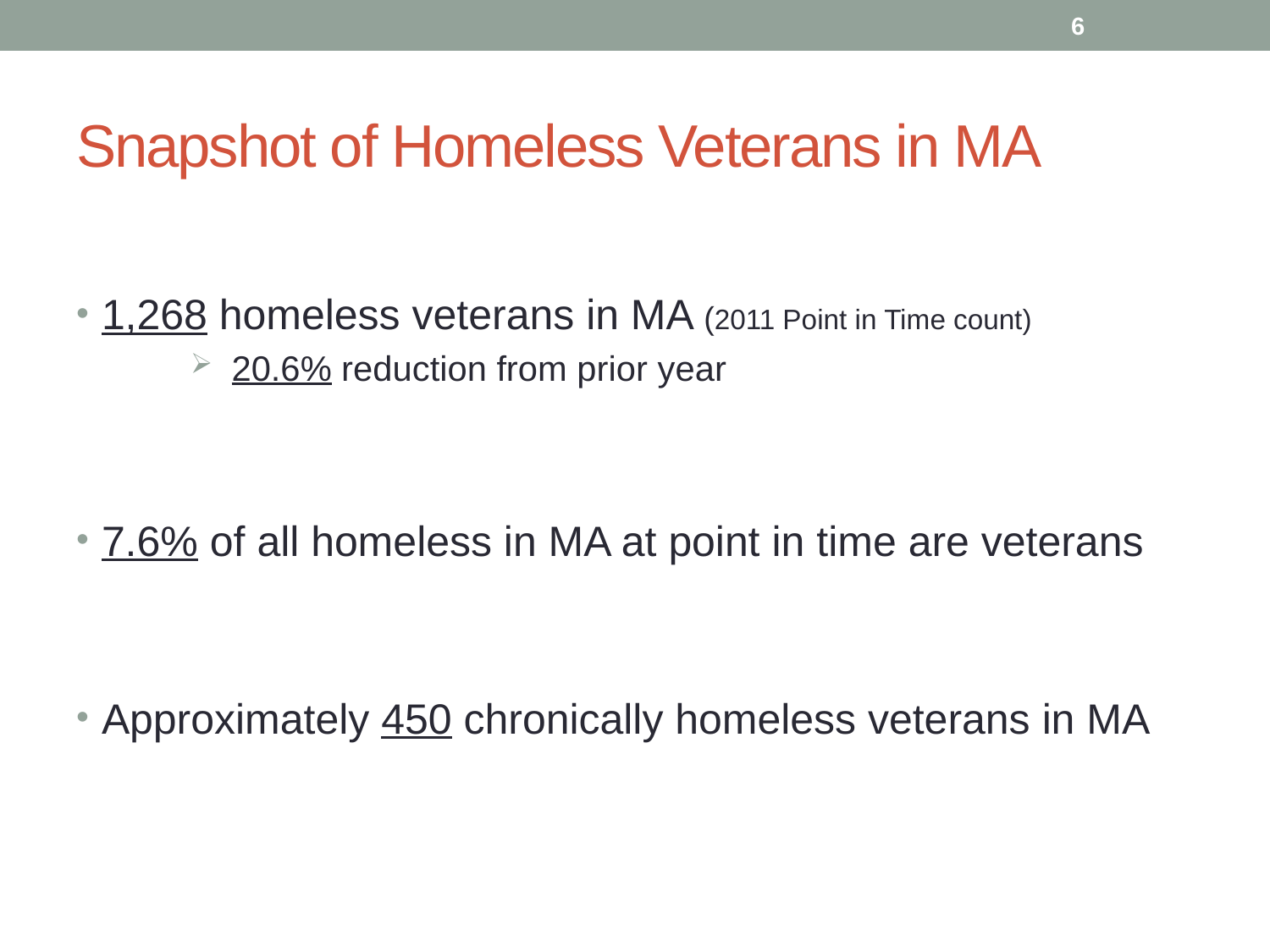

6
# Snapshot of Homeless Veterans in MA

1,268 homeless veterans in MA (2011 Point in Time count)
  20.6% reduction from prior year

7.6% of all homeless in MA at point in time are veterans

Approximately 450 chronically homeless veterans in MA